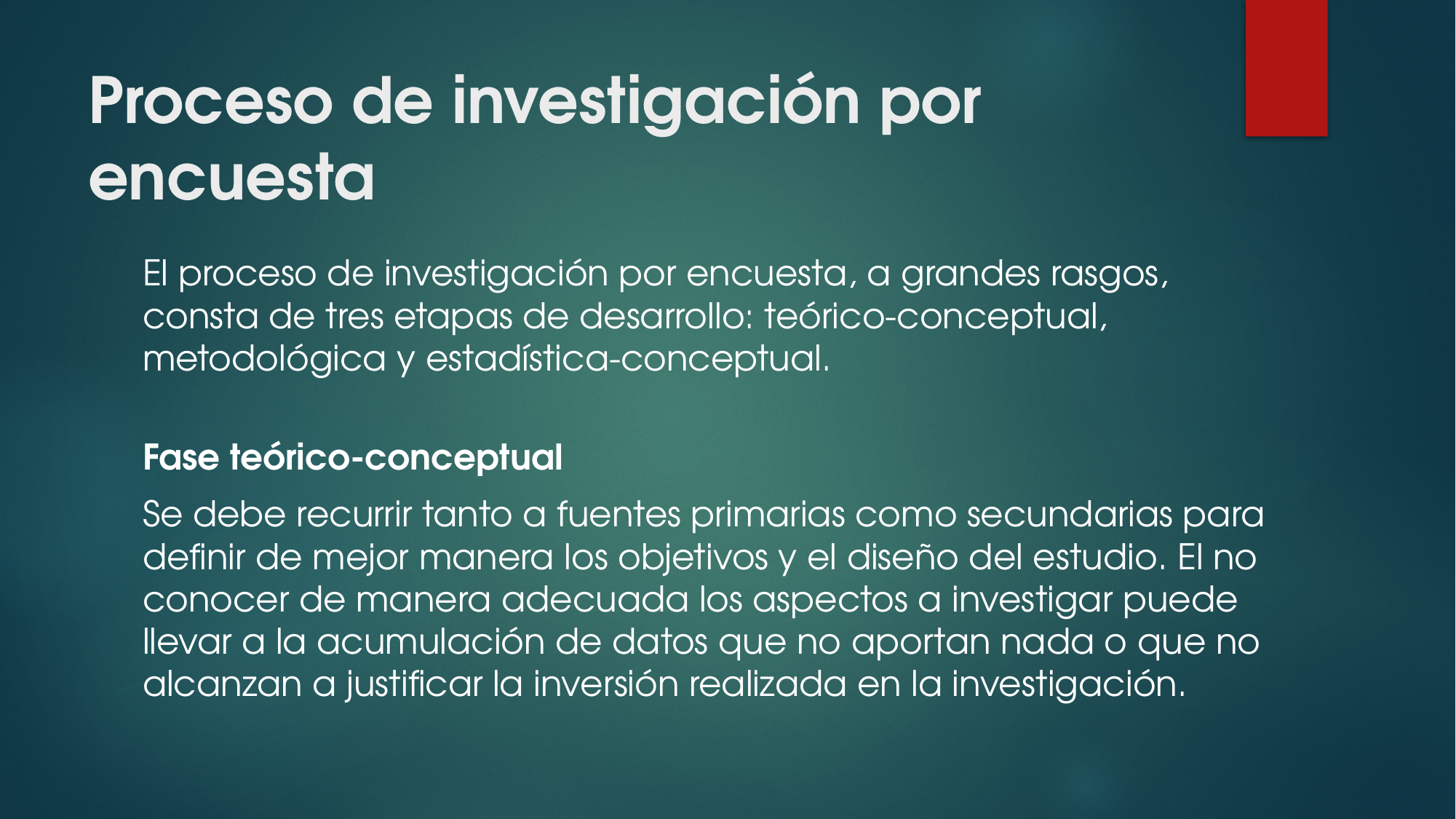

# Proceso de investigación por encuesta
El proceso de investigación por encuesta, a grandes rasgos, consta de tres etapas de desarrollo: teórico-conceptual, metodológica y estadística-conceptual.
Fase teórico-conceptual
Se debe recurrir tanto a fuentes primarias como secundarias para definir de mejor manera los objetivos y el diseño del estudio. El no conocer de manera adecuada los aspectos a investigar puede llevar a la acumulación de datos que no aportan nada o que no alcanzan a justificar la inversión realizada en la investigación.